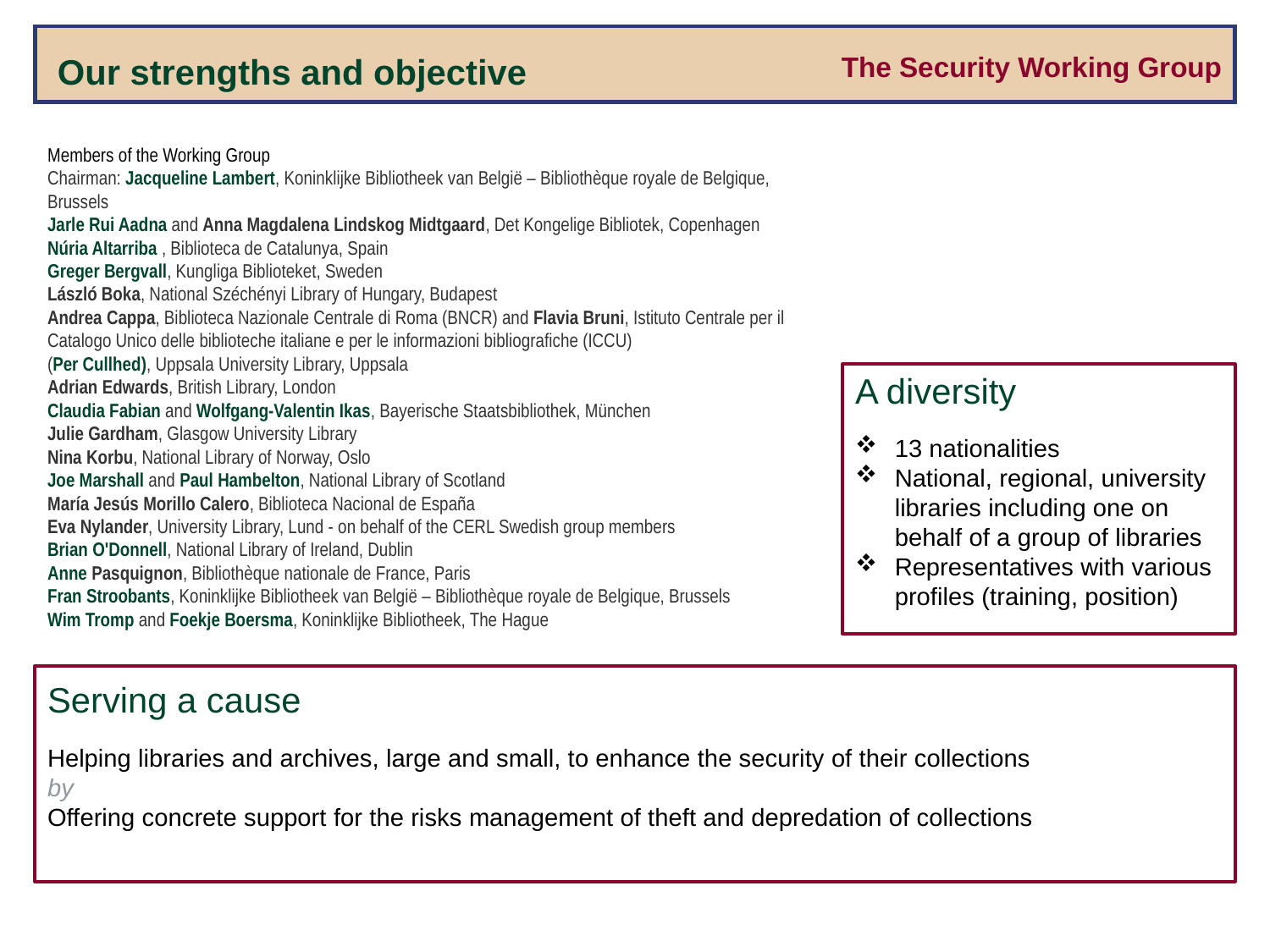

# The Security Working Group

Our strengths and objective
Members of the Working Group
Chairman: Jacqueline Lambert, Koninklijke Bibliotheek van België – Bibliothèque royale de Belgique, Brussels
Jarle Rui Aadna and Anna Magdalena Lindskog Midtgaard, Det Kongelige Bibliotek, Copenhagen
Núria Altarriba , Biblioteca de Catalunya, Spain
Greger Bergvall, Kungliga Biblioteket, Sweden
László Boka, National Széchényi Library of Hungary, Budapest
Andrea Cappa, Biblioteca Nazionale Centrale di Roma (BNCR) and Flavia Bruni, Istituto Centrale per il Catalogo Unico delle biblioteche italiane e per le informazioni bibliografiche (ICCU)
(Per Cullhed), Uppsala University Library, Uppsala
Adrian Edwards, British Library, London
Claudia Fabian and Wolfgang-Valentin Ikas, Bayerische Staatsbibliothek, München
Julie Gardham, Glasgow University Library
Nina Korbu, National Library of Norway, Oslo
Joe Marshall and Paul Hambelton, National Library of Scotland
María Jesús Morillo Calero, Biblioteca Nacional de España
Eva Nylander, University Library, Lund - on behalf of the CERL Swedish group members
Brian O'Donnell, National Library of Ireland, Dublin
Anne Pasquignon, Bibliothèque nationale de France, Paris
Fran Stroobants, Koninklijke Bibliotheek van België – Bibliothèque royale de Belgique, Brussels
Wim Tromp and Foekje Boersma, Koninklijke Bibliotheek, The Hague

A diversity

13 nationalities
National, regional, university libraries including one on behalf of a group of libraries
Representatives with various profiles (training, position)

Serving a cause

Helping libraries and archives, large and small, to enhance the security of their collections
by
Offering concrete support for the risks management of theft and depredation of collections